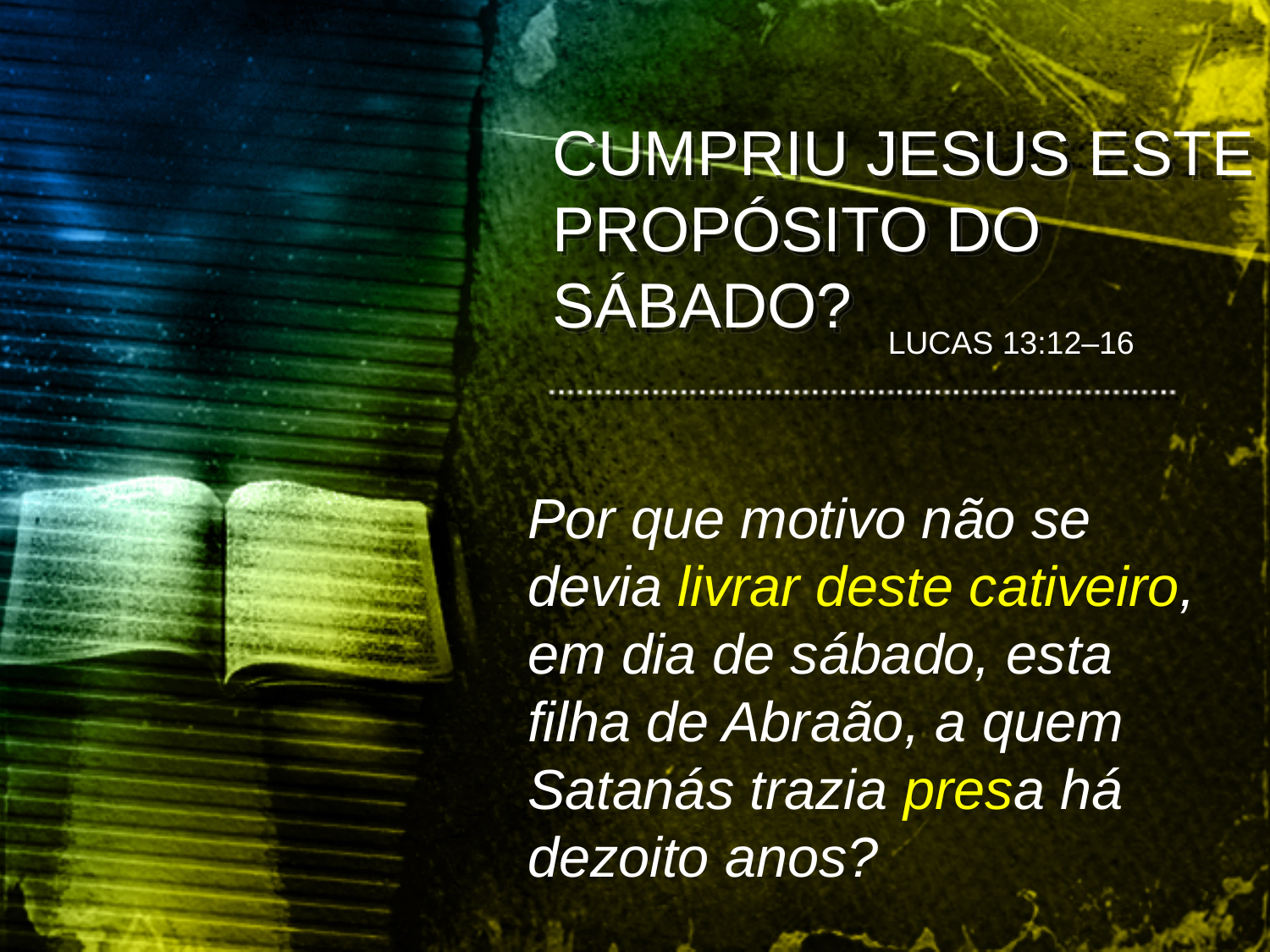

CUMPRIU JESUS ESTE PROPÓSITO DO SÁBADO?
LUCAS 13:12–16
Por que motivo não se devia livrar deste cativeiro, em dia de sábado, esta filha de Abraão, a quem Satanás trazia presa há dezoito anos?